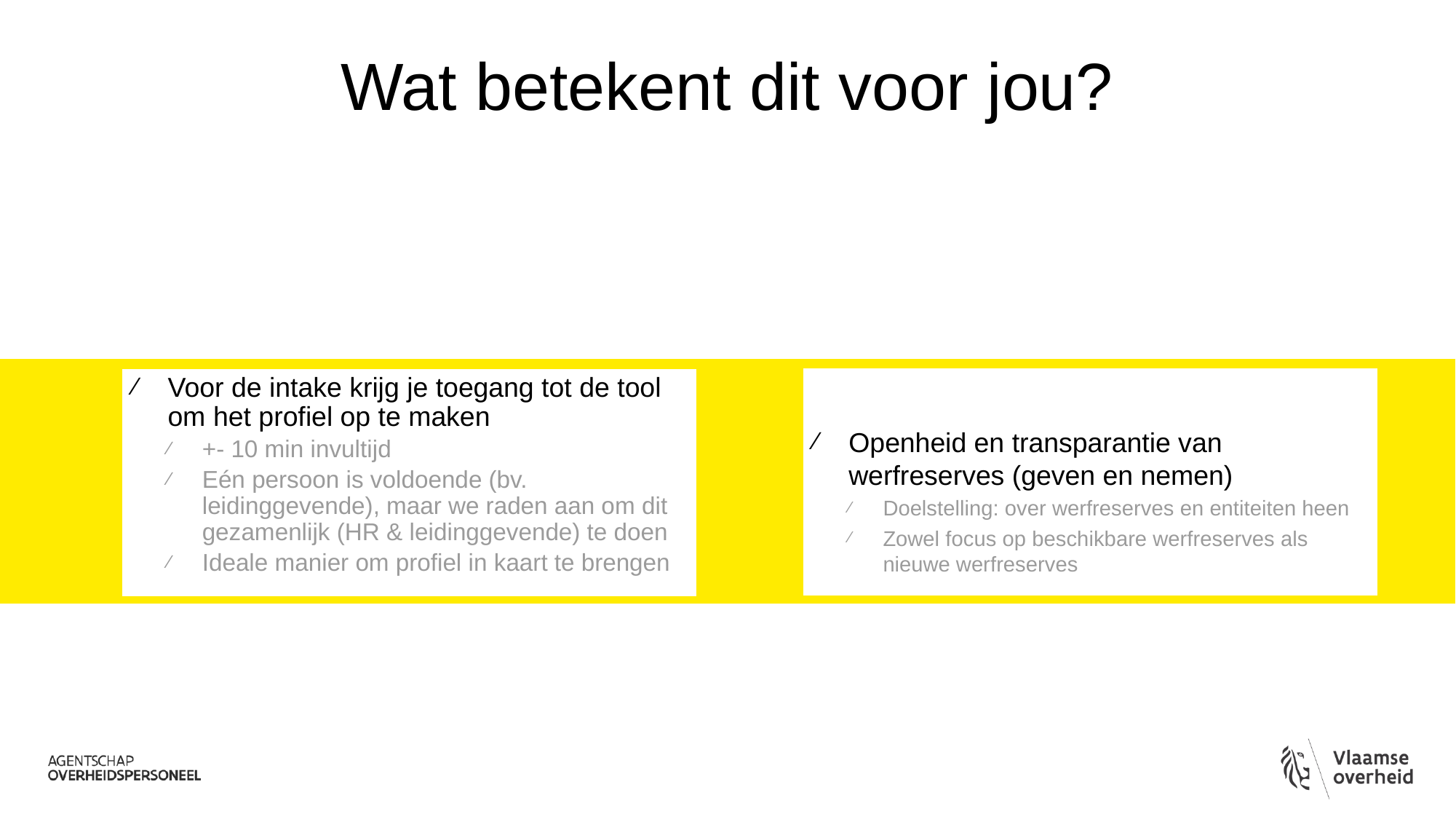

# Wat betekent dit voor jou?
Openheid en transparantie van werfreserves (geven en nemen)
Doelstelling: over werfreserves en entiteiten heen
Zowel focus op beschikbare werfreserves als nieuwe werfreserves
Voor de intake krijg je toegang tot de tool om het profiel op te maken
+- 10 min invultijd
Eén persoon is voldoende (bv. leidinggevende), maar we raden aan om dit gezamenlijk (HR & leidinggevende) te doen
Ideale manier om profiel in kaart te brengen